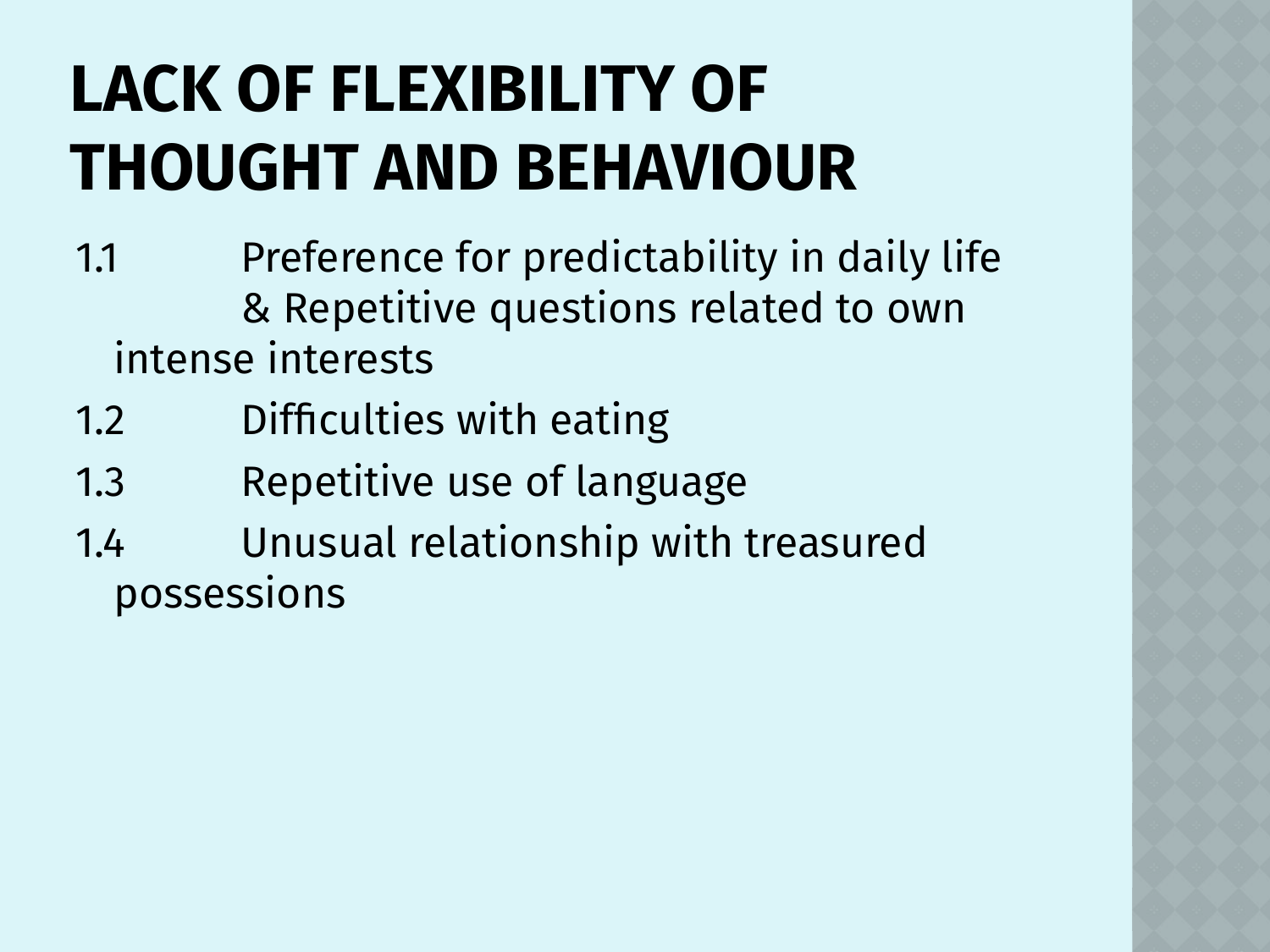

# Lack of Flexibility of Thought and Behaviour
1.1	Preference for predictability in daily life
	& Repetitive questions related to own 	intense interests
1.2	Difficulties with eating
1.3	Repetitive use of language
1.4	Unusual relationship with treasured 	possessions